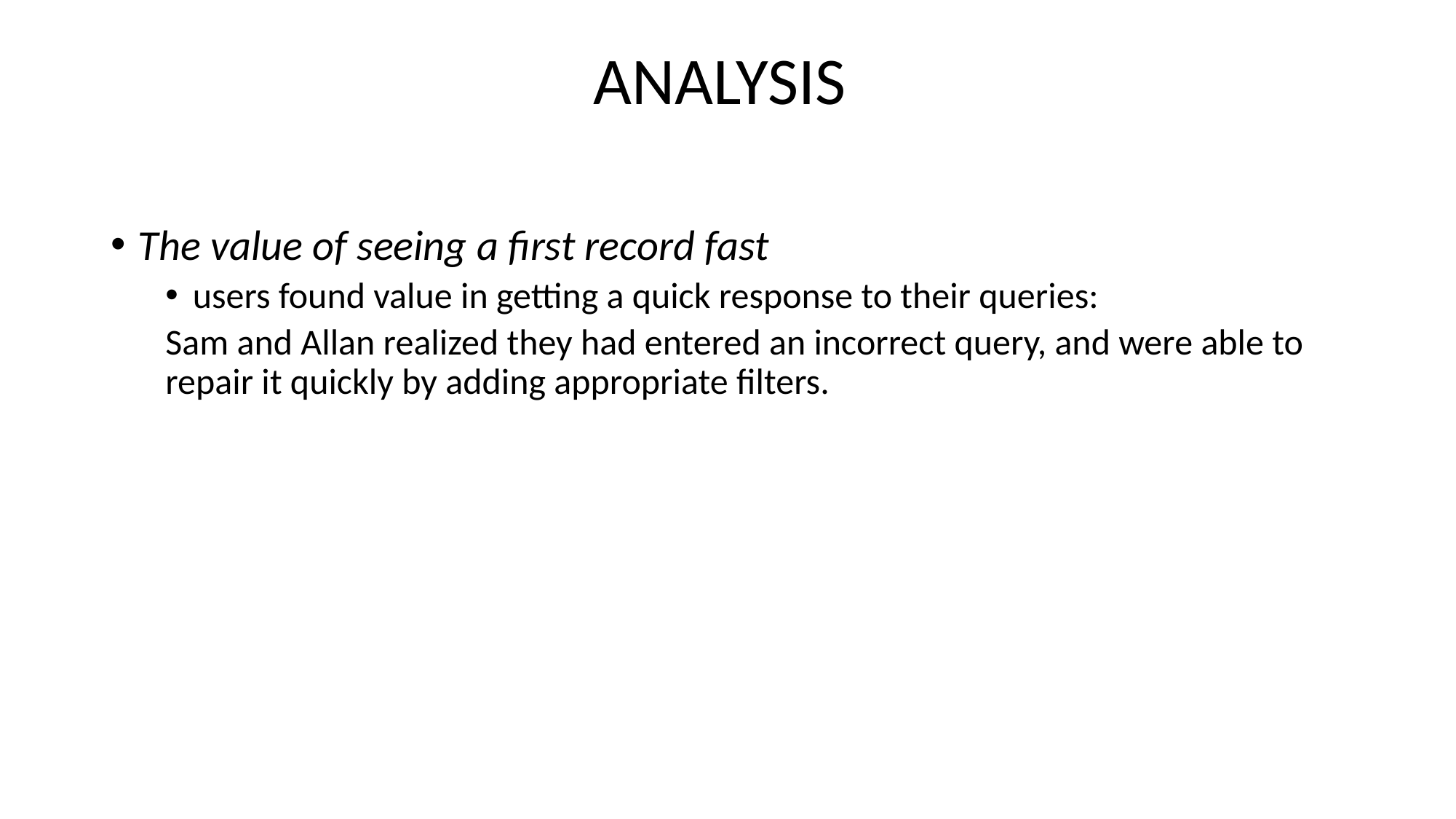

# ANALYSIS
The value of seeing a first record fast
users found value in getting a quick response to their queries:
Sam and Allan realized they had entered an incorrect query, and were able to repair it quickly by adding appropriate filters.